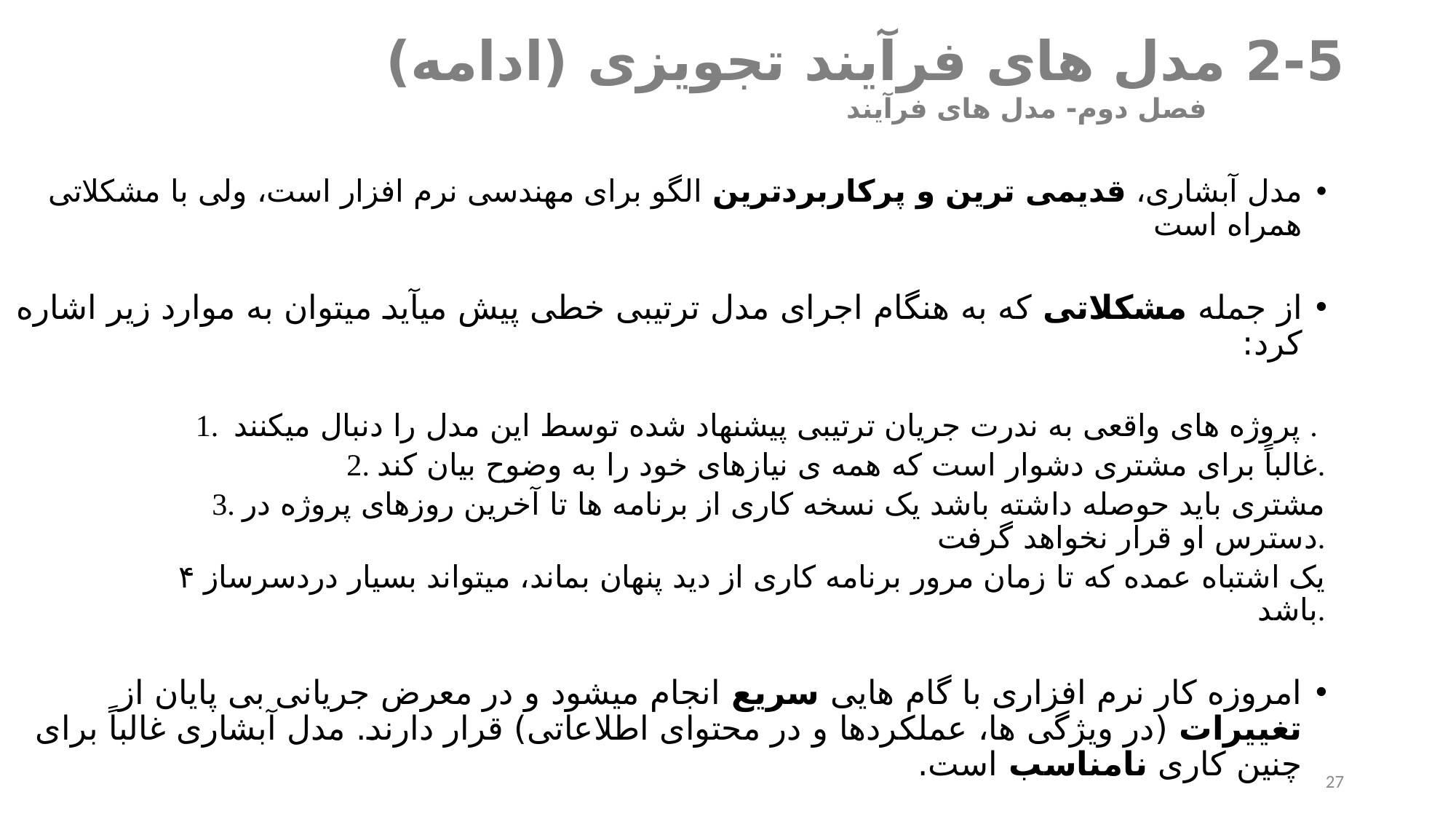

# 2-5 	مدل های فرآیند تجویزی (ادامه)                                   فصل دوم- مدل های فرآیند
مدل آبشاری، قدیمی ترین و پرکاربردترین الگو برای مهندسی نرم افزار است، ولی با مشکلاتی همراه است

از جمله مشکلاتی که به هنگام اجرای مدل ترتیبی خطی پیش میآید میتوان به موارد زیر اشاره کرد:

 1.  پروژه های واقعی به ندرت جریان ترتیبی پیشنهاد شده توسط این مدل را دنبال میکنند .
 2. غالباً برای مشتری دشوار است که همه ی نیازهای خود را به وضوح بیان کند.
 3. مشتری باید حوصله داشته باشد یک نسخه کاری از برنامه ها تا آخرین روزهای پروژه در دسترس او قرار نخواهد گرفت.
 ۴ یک اشتباه عمده که تا زمان مرور برنامه کاری از دید پنهان بماند، میتواند بسیار دردسرساز باشد.

امروزه کار نرم افزاری با گام هایی سریع انجام میشود و در معرض جریانی بی پایان از تغییرات (در ویژگی ها، عملکردها و در محتوای اطلاعاتی) قرار دارند. مدل آبشاری غالباً برای چنین کاری نامناسب است.

27